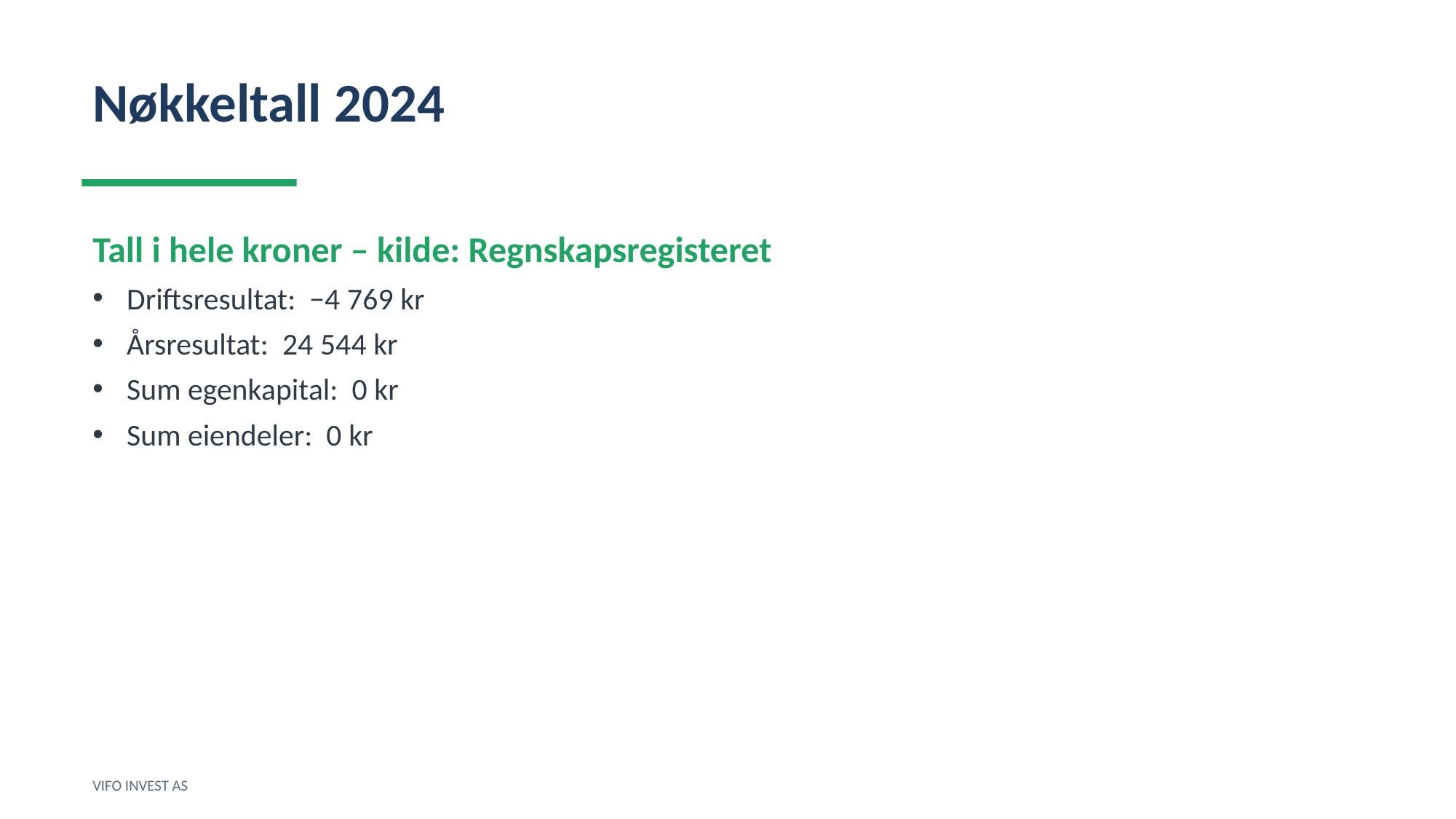

Nøkkeltall 2024

Tall i hele kroner – kilde: Regnskapsregisteret
Driftsresultat:  −4 769 kr
Årsresultat:  24 544 kr
Sum egenkapital:  0 kr
Sum eiendeler:  0 kr
VIFO INVEST AS